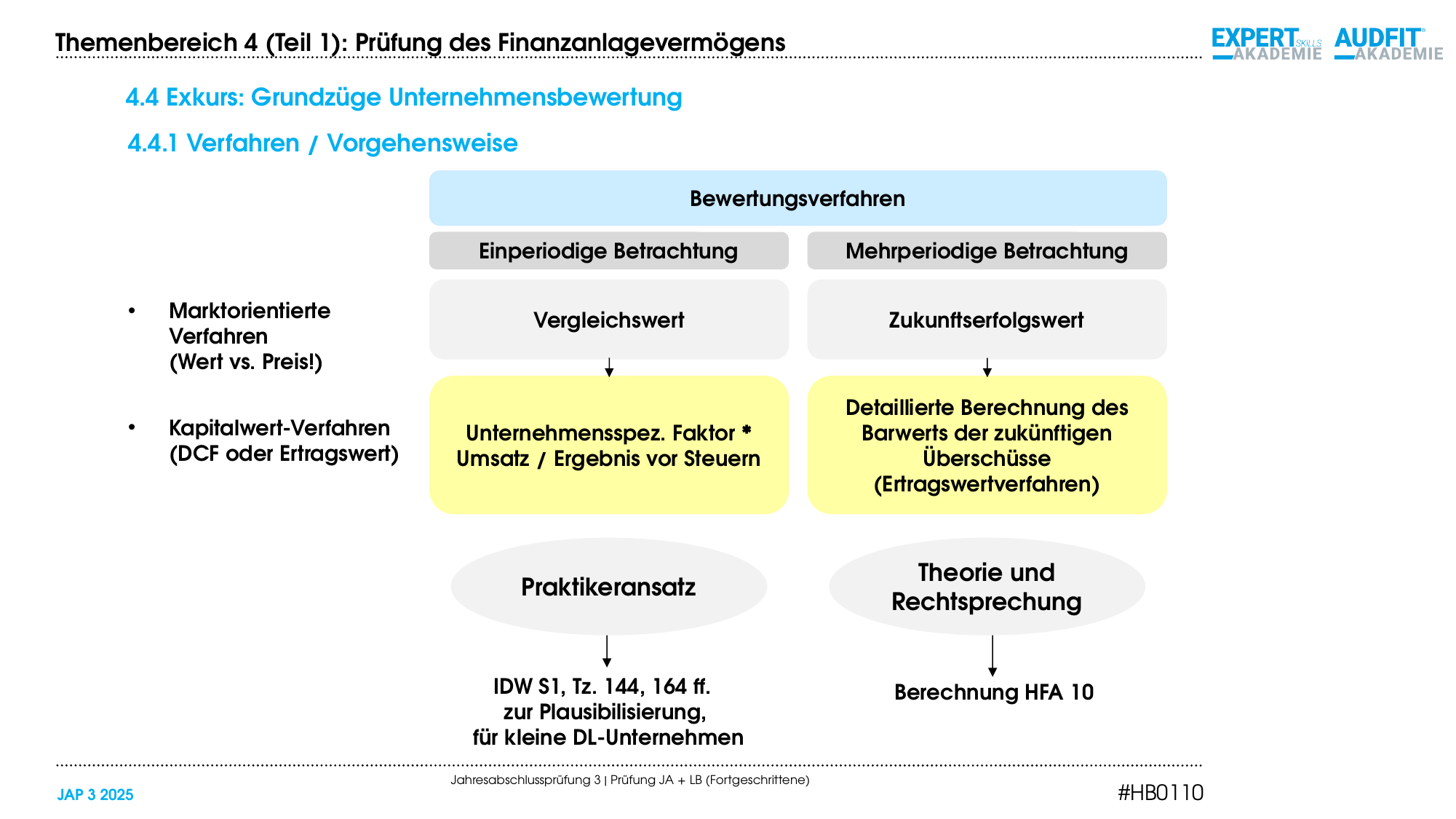

Themenbereich 4 (Teil 1): Prüfung des Finanzanlagevermögens
4.4 Exkurs: Grundzüge Unternehmensbewertung
4.4.1 Verfahren / Vorgehensweise
Bewertungsverfahren
Einperiodige Betrachtung
Mehrperiodige Betrachtung
Marktorientierte Verfahren
(Wert vs. Preis!)

Kapitalwert-Verfahren
(DCF oder Ertragswert)
Vergleichswert
Zukunftserfolgswert

Unternehmensspez. Faktor *
Umsatz / Ergebnis vor Steuern
Detaillierte Berechnung des Barwerts der zukünftigen Überschüsse (Ertragswertverfahren)
Praktikeransatz
Theorie und Rechtsprechung

IDW S1, Tz. 144, 164 ff.
zur Plausibilisierung,
für kleine DL-Unternehmen
Berechnung HFA 10